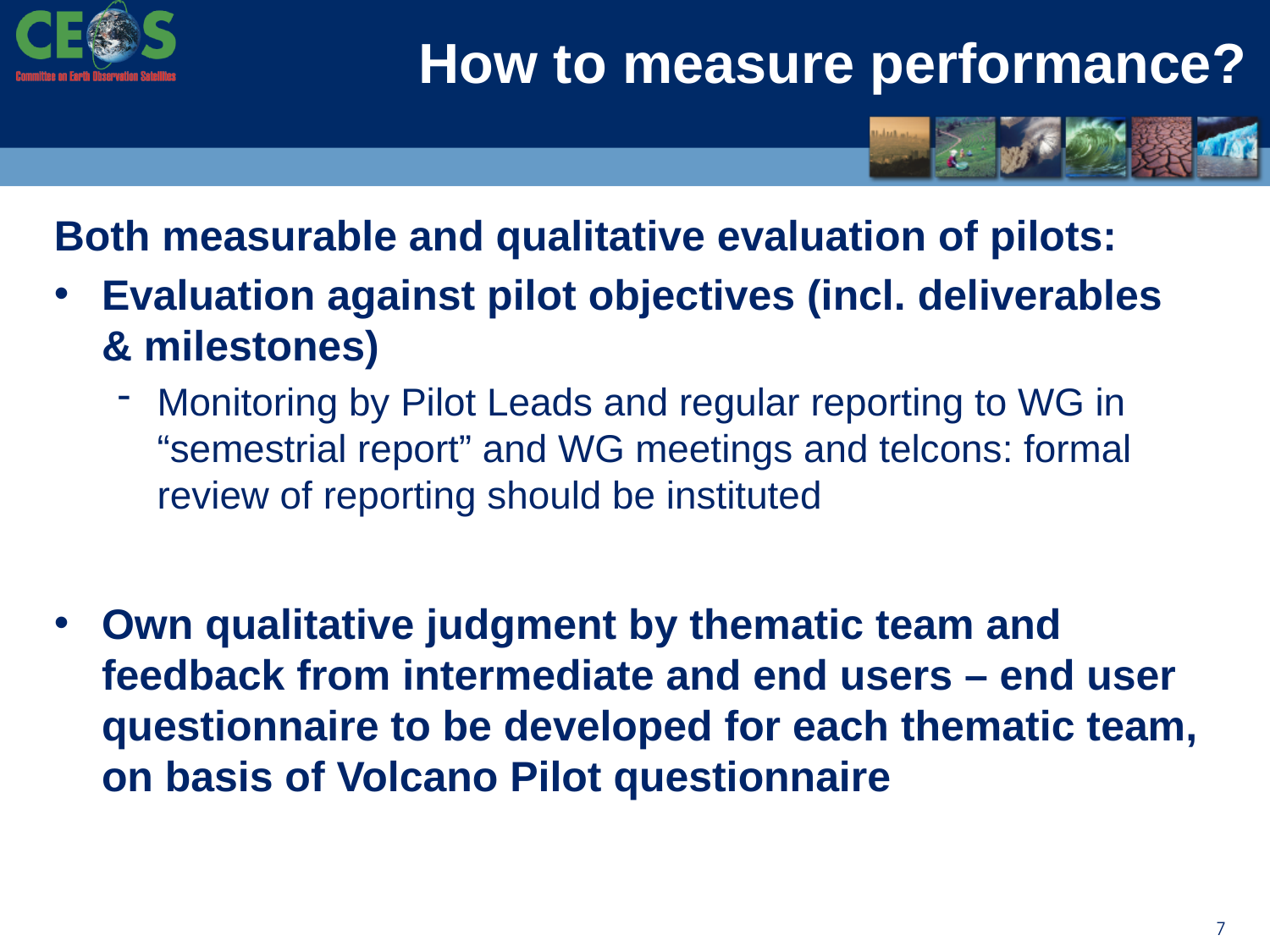

# How to measure performance?
Both measurable and qualitative evaluation of pilots:
Evaluation against pilot objectives (incl. deliverables & milestones)
Monitoring by Pilot Leads and regular reporting to WG in “semestrial report” and WG meetings and telcons: formal review of reporting should be instituted

Own qualitative judgment by thematic team and feedback from intermediate and end users – end user questionnaire to be developed for each thematic team, on basis of Volcano Pilot questionnaire